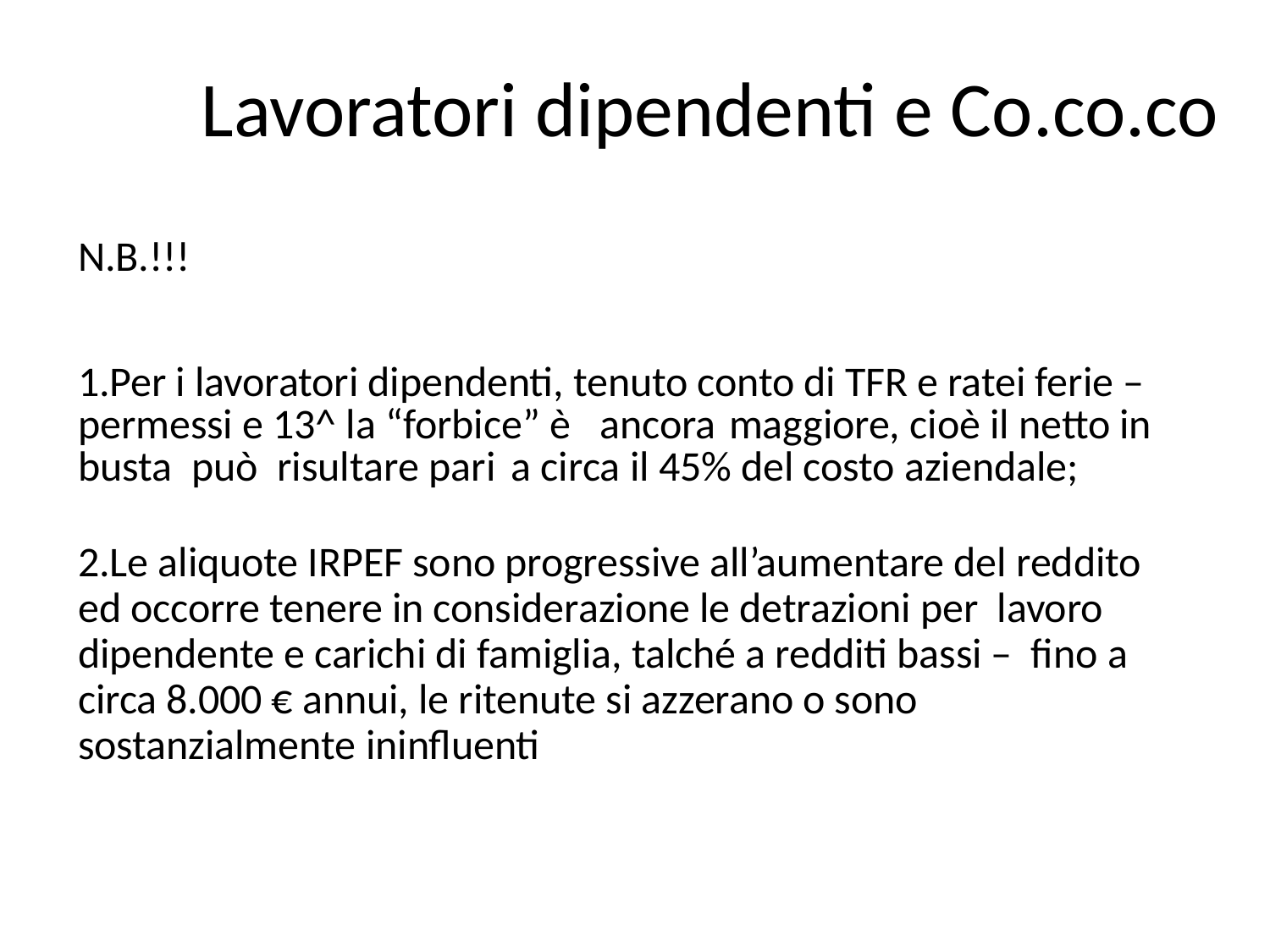

# Lavoratori dipendenti e Co.co.co
N.B.!!!

Per i lavoratori dipendenti, tenuto conto di TFR e ratei ferie –  permessi e 13^ la “forbice” è   ancora maggiore, cioè il netto in  busta  può  risultare pari a circa il 45% del costo aziendale;

Le aliquote IRPEF sono progressive all’aumentare del reddito ed occorre tenere in considerazione le detrazioni per  lavoro dipendente e carichi di famiglia, talché a redditi bassi –  fino a circa 8.000 € annui, le ritenute si azzerano o sono  sostanzialmente ininfluenti